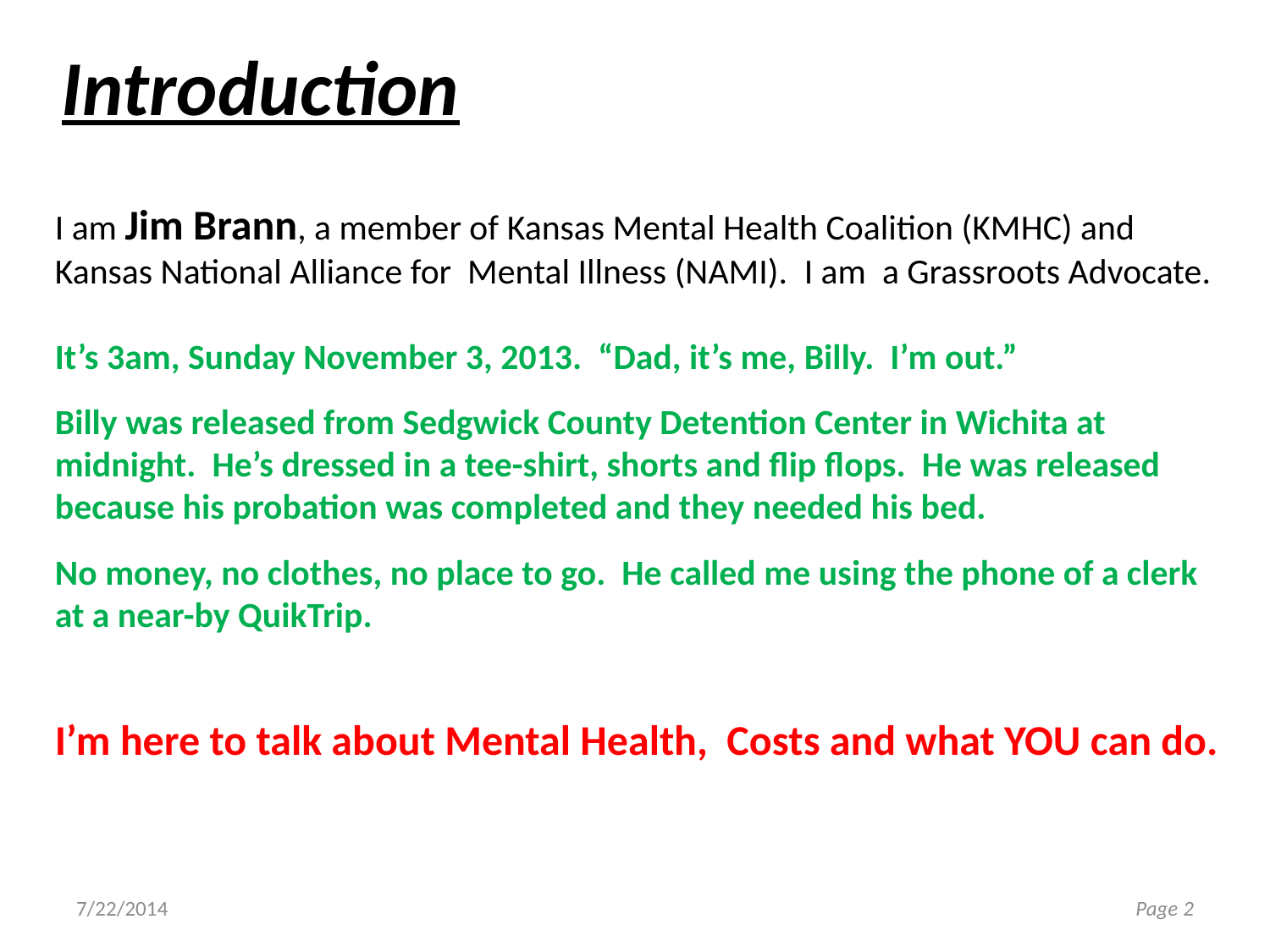

# Introduction
I am Jim Brann, a member of Kansas Mental Health Coalition (KMHC) and Kansas National Alliance for  Mental Illness (NAMI).  I am  a Grassroots Advocate.

It’s 3am, Sunday November 3, 2013.  “Dad, it’s me, Billy.  I’m out.”

Billy was released from Sedgwick County Detention Center in Wichita at midnight.  He’s dressed in a tee-shirt, shorts and flip flops.  He was released because his probation was completed and they needed his bed.

No money, no clothes, no place to go.  He called me using the phone of a clerk at a near-by QuikTrip.

I’m here to talk about Mental Health,  Costs and what YOU can do.

7/22/2014
Page 2